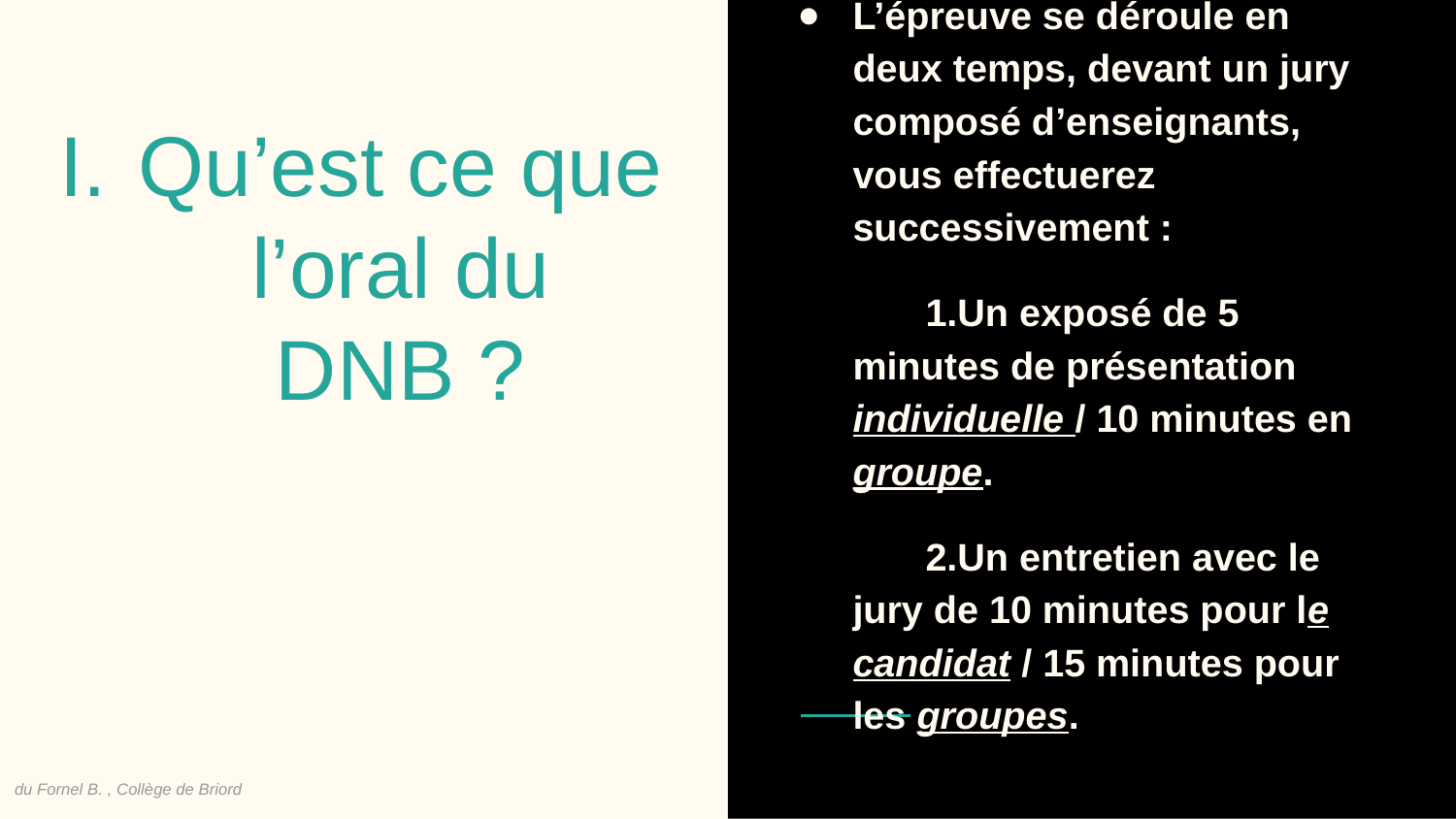

L’épreuve se déroule en deux temps, devant un jury composé d’enseignants, vous effectuerez successivement :
1.Un exposé de 5 minutes de présentation individuelle / 10 minutes en groupe.
2.Un entretien avec le jury de 10 minutes pour le candidat / 15 minutes pour les groupes.
# Qu’est ce que l’oral du DNB ?
du Fornel B. , Collège de Briord